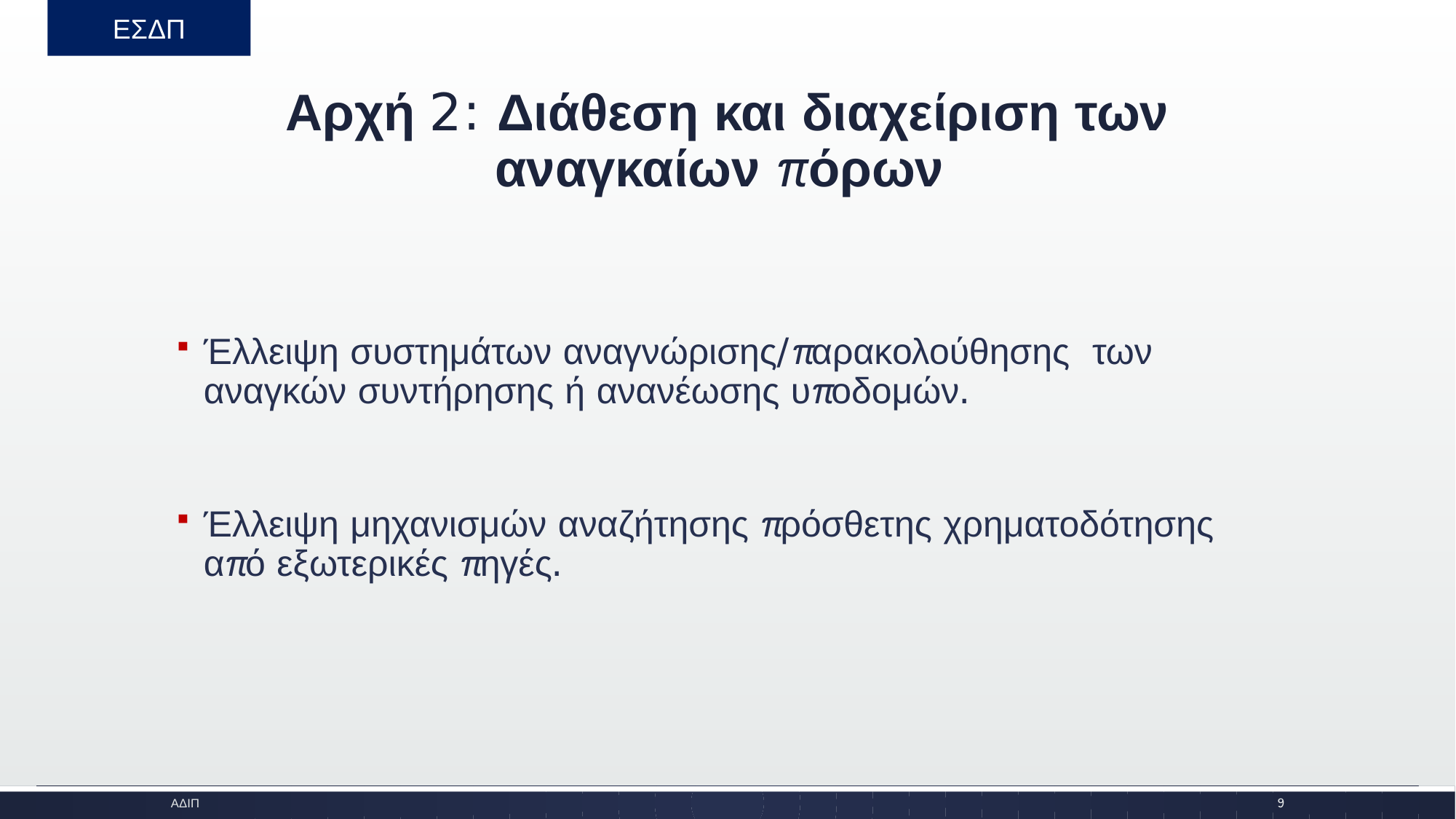

ΕΣΔΠ
# Αρχή 2: Διάθεση και διαχείριση των αναγκαίων πόρων

Έλλειψη συστημάτων αναγνώρισης/παρακολούθησης  των  αναγκών συντήρησης ή ανανέωσης υποδομών.

Έλλειψη μηχανισμών αναζήτησης πρόσθετης χρηματοδότησης από εξωτερικές πηγές.

ΑΔΙΠ
9